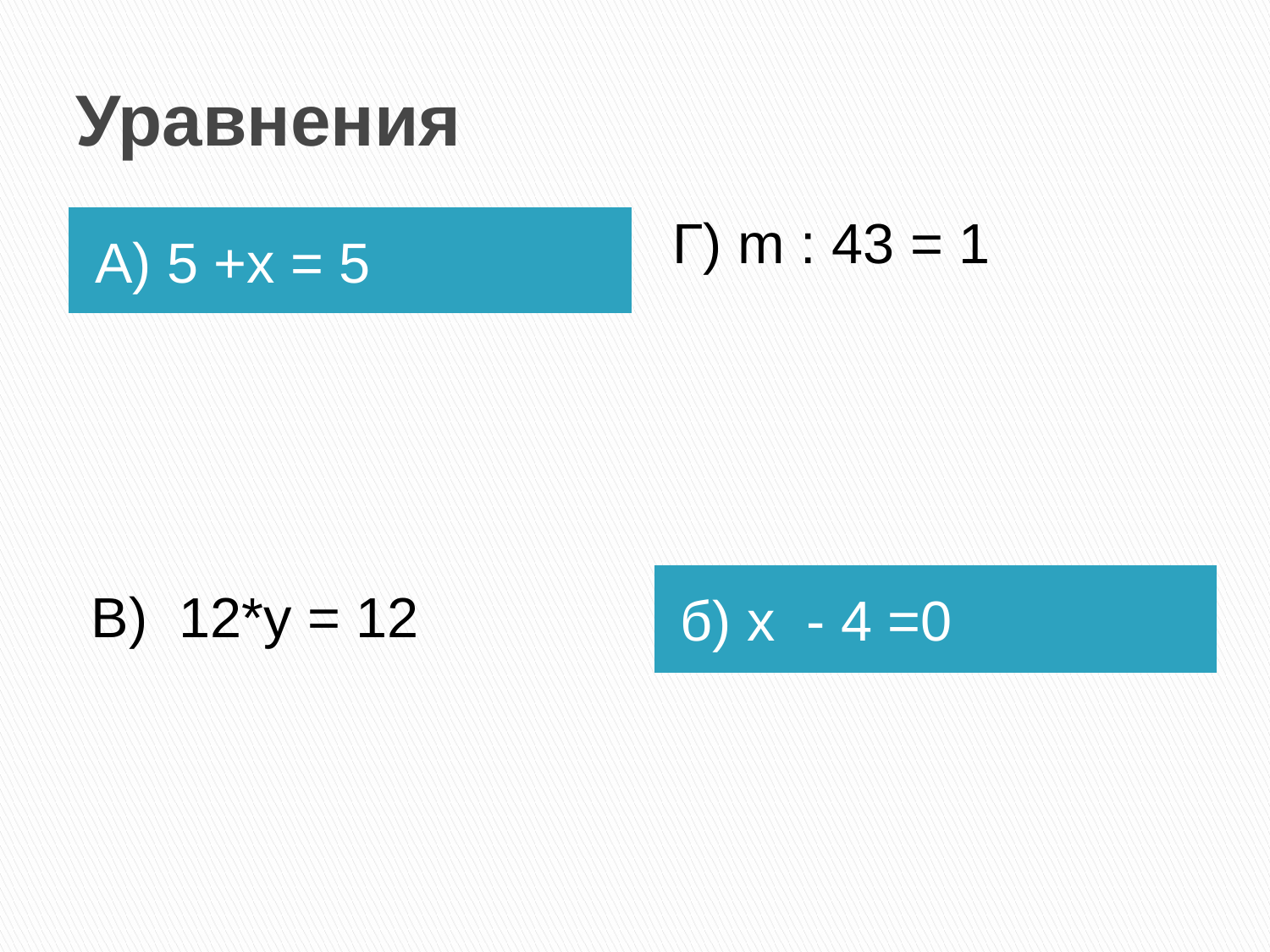

# Уравнения

В)  12*у = 12

Г) m : 43 = 1
А) 5 +х = 5
б) х  - 4 =0